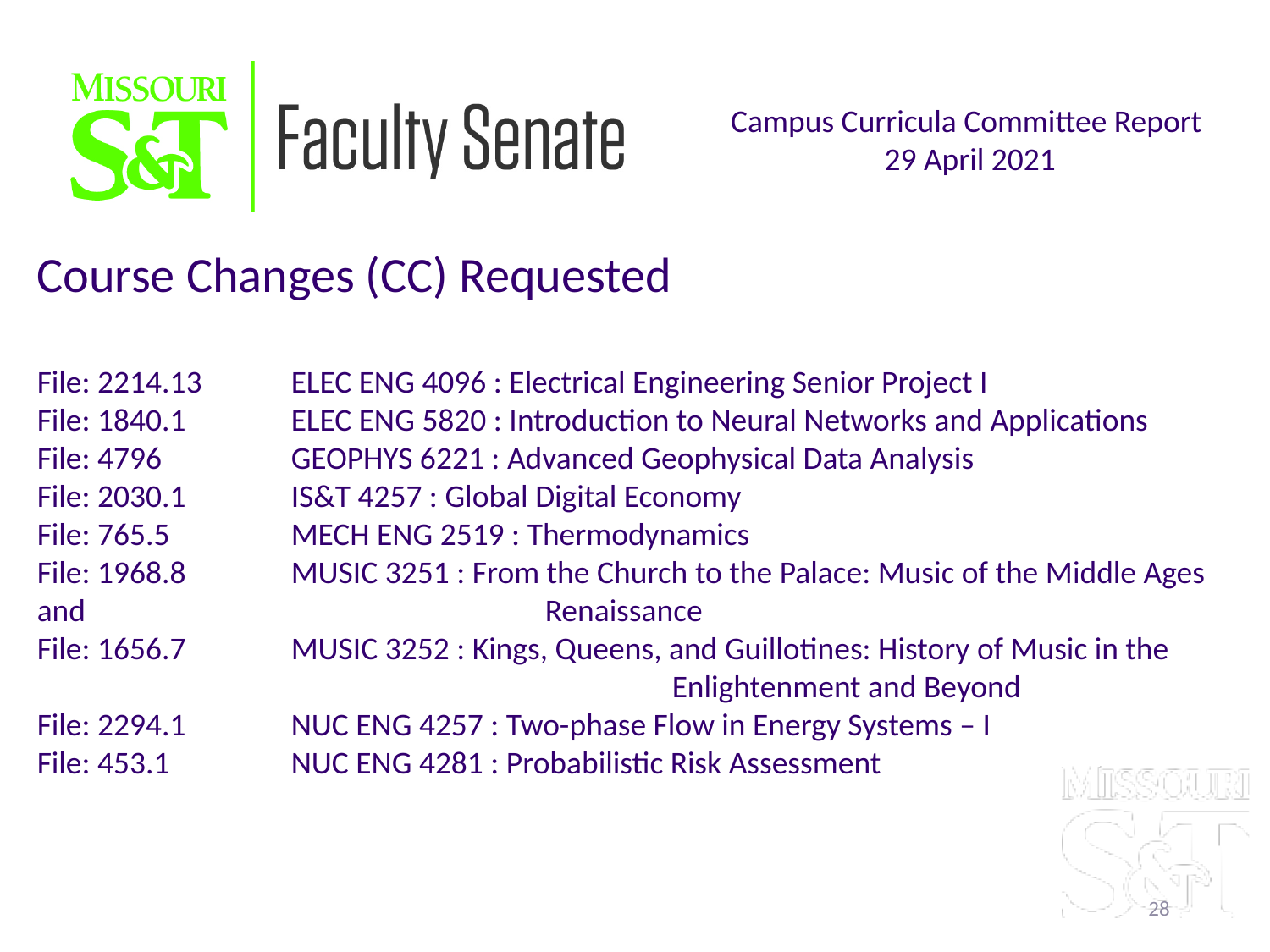

Campus Curricula Committee Report
29 April 2021
Course Changes (CC) Requested

File: 2214.13	ELEC ENG 4096 : Electrical Engineering Senior Project I
File: 1840.1	ELEC ENG 5820 : Introduction to Neural Networks and Applications
File: 4796		GEOPHYS 6221 : Advanced Geophysical Data Analysis
File: 2030.1	IS&T 4257 : Global Digital Economy
File: 765.5	MECH ENG 2519 : Thermodynamics
File: 1968.8	MUSIC 3251 : From the Church to the Palace: Music of the Middle Ages and 				Renaissance
File: 1656.7	MUSIC 3252 : Kings, Queens, and Guillotines: History of Music in the 						Enlightenment and Beyond
File: 2294.1	NUC ENG 4257 : Two-phase Flow in Energy Systems – I
File: 453.1	NUC ENG 4281 : Probabilistic Risk Assessment

28